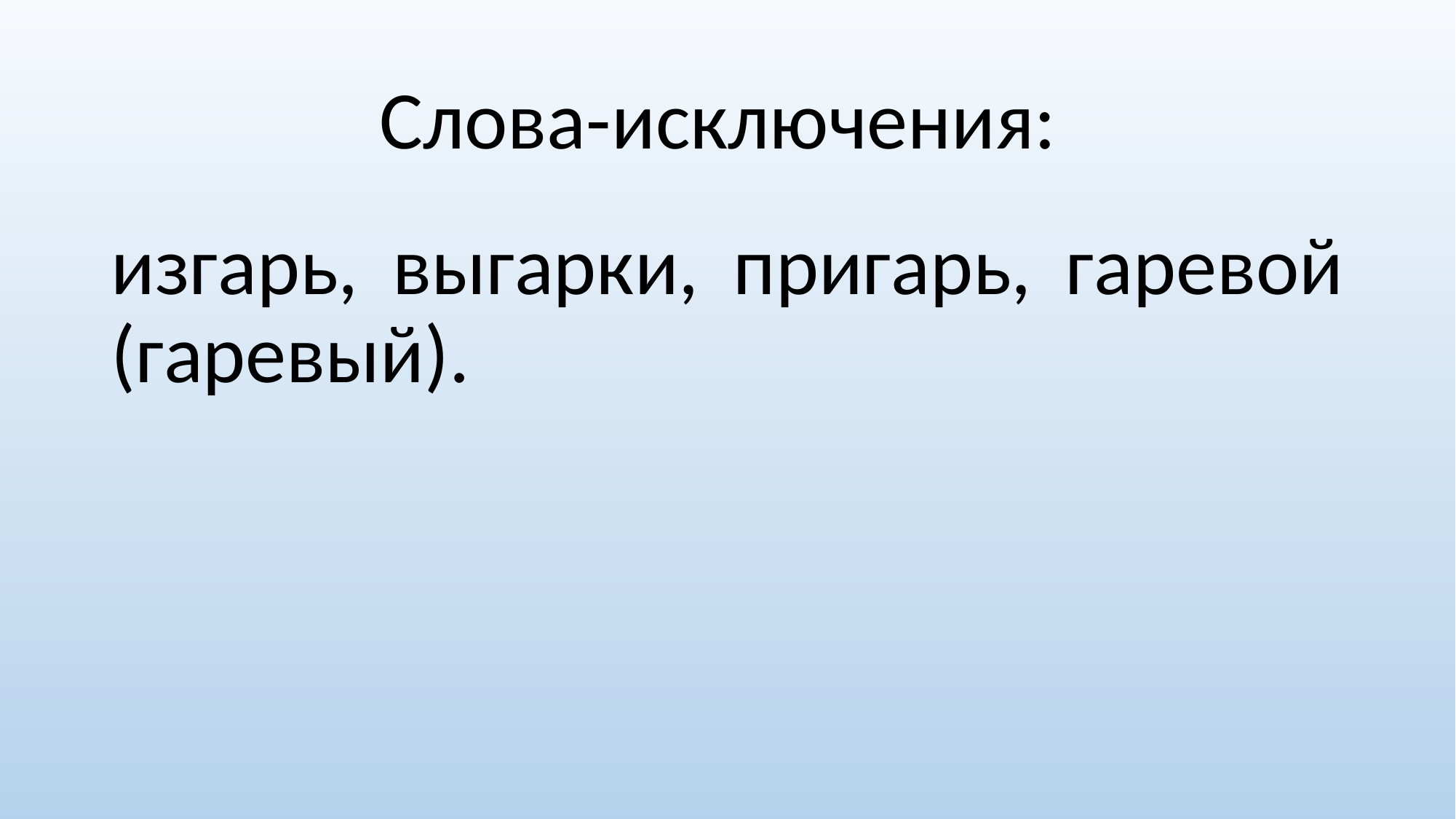

# Слова-исключения:
изгарь, выгарки, пригарь, гаревой (гаревый).